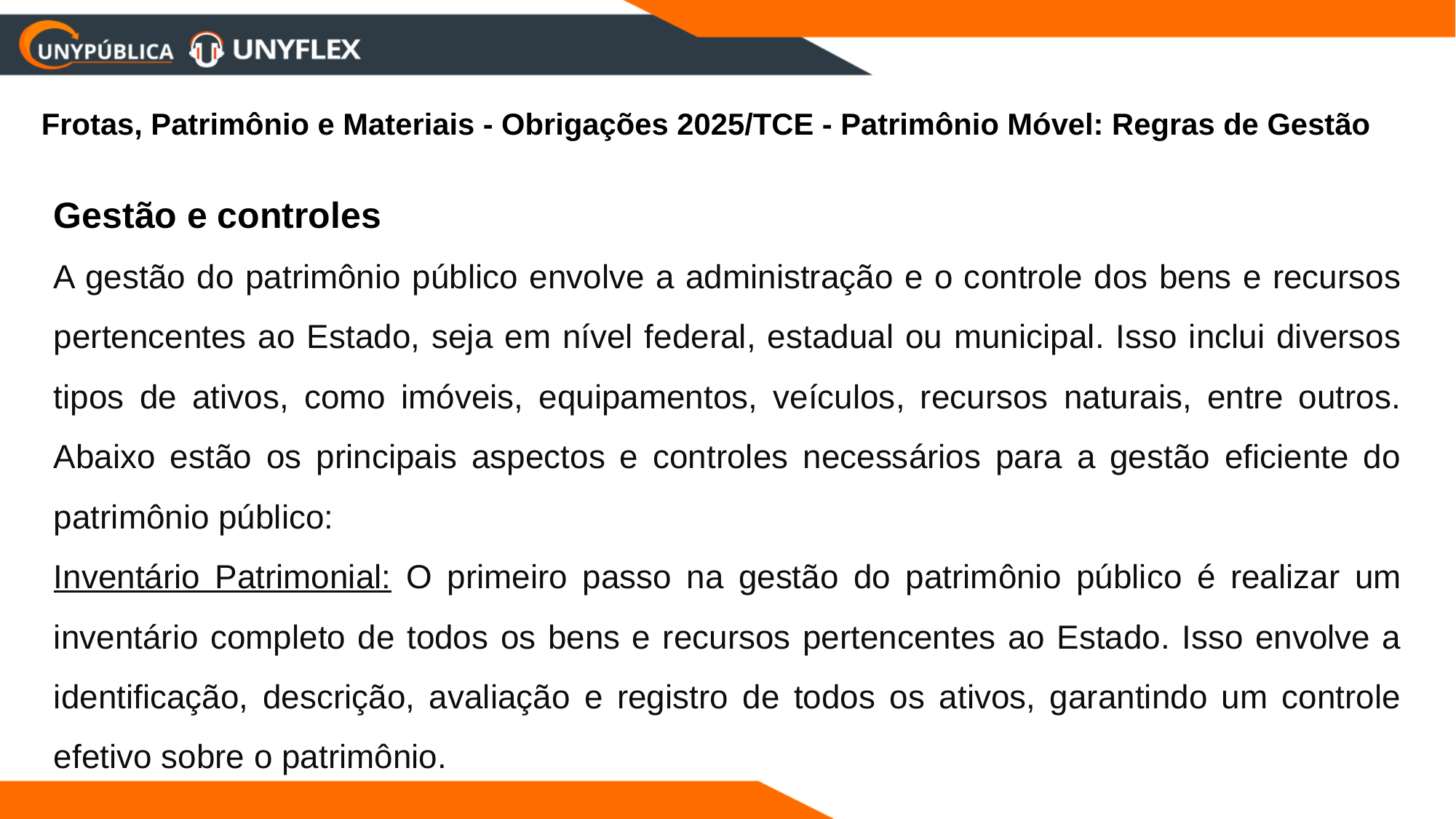

Frotas, Patrimônio e Materiais - Obrigações 2025/TCE - Patrimônio Móvel: Regras de Gestão
Gestão e controles
A gestão do patrimônio público envolve a administração e o controle dos bens e recursos pertencentes ao Estado, seja em nível federal, estadual ou municipal. Isso inclui diversos tipos de ativos, como imóveis, equipamentos, veículos, recursos naturais, entre outros. Abaixo estão os principais aspectos e controles necessários para a gestão eficiente do patrimônio público:
Inventário Patrimonial: O primeiro passo na gestão do patrimônio público é realizar um inventário completo de todos os bens e recursos pertencentes ao Estado. Isso envolve a identificação, descrição, avaliação e registro de todos os ativos, garantindo um controle efetivo sobre o patrimônio.